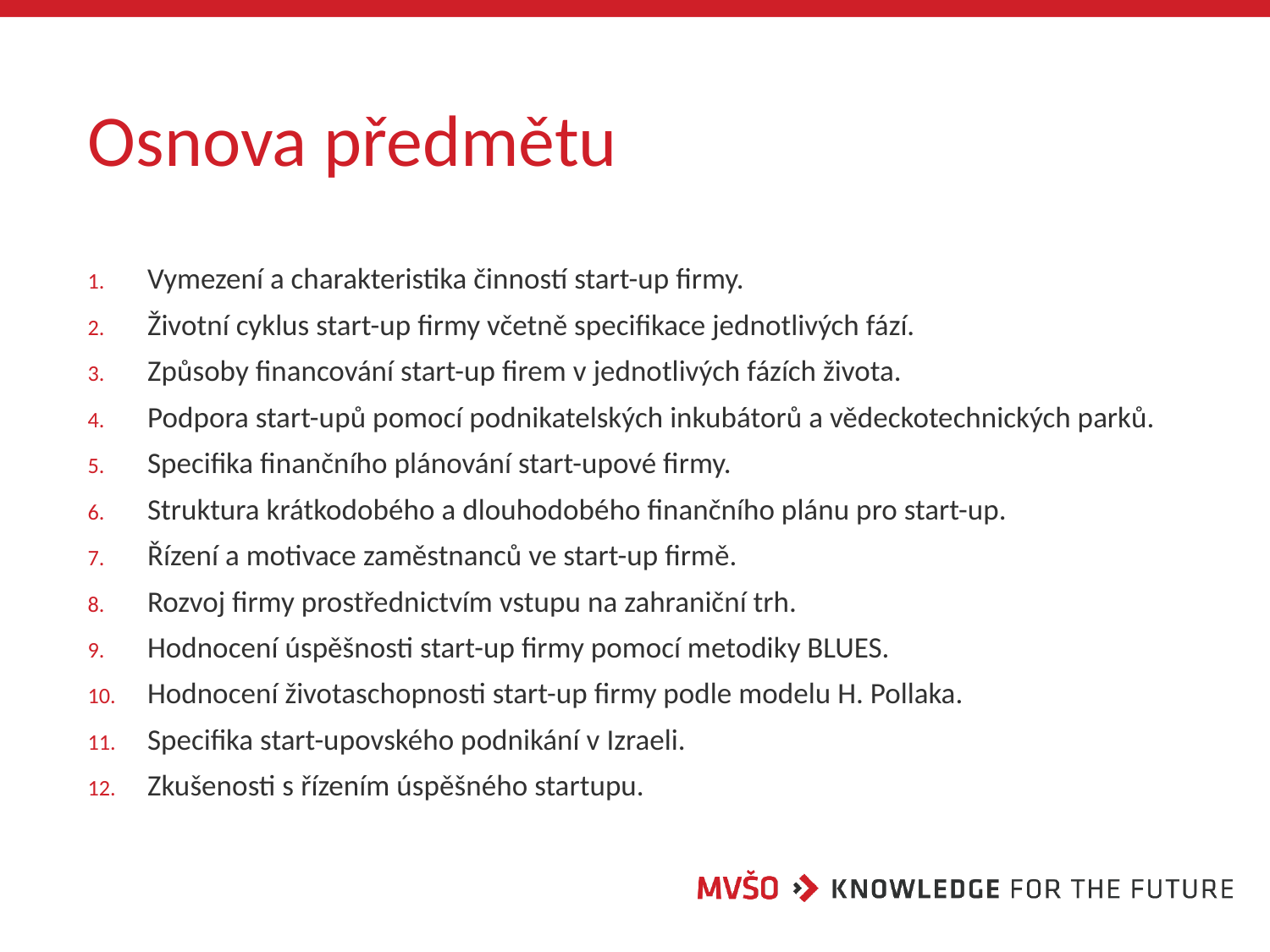

# Osnova předmětu
Vymezení a charakteristika činností start-up firmy.
Životní cyklus start-up firmy včetně specifikace jednotlivých fází.
Způsoby financování start-up firem v jednotlivých fázích života.
Podpora start-upů pomocí podnikatelských inkubátorů a vědeckotechnických parků.
Specifika finančního plánování start-upové firmy.
Struktura krátkodobého a dlouhodobého finančního plánu pro start-up.
Řízení a motivace zaměstnanců ve start-up firmě.
Rozvoj firmy prostřednictvím vstupu na zahraniční trh.
Hodnocení úspěšnosti start-up firmy pomocí metodiky BLUES.
Hodnocení životaschopnosti start-up firmy podle modelu H. Pollaka.
Specifika start-upovského podnikání v Izraeli.
Zkušenosti s řízením úspěšného startupu.